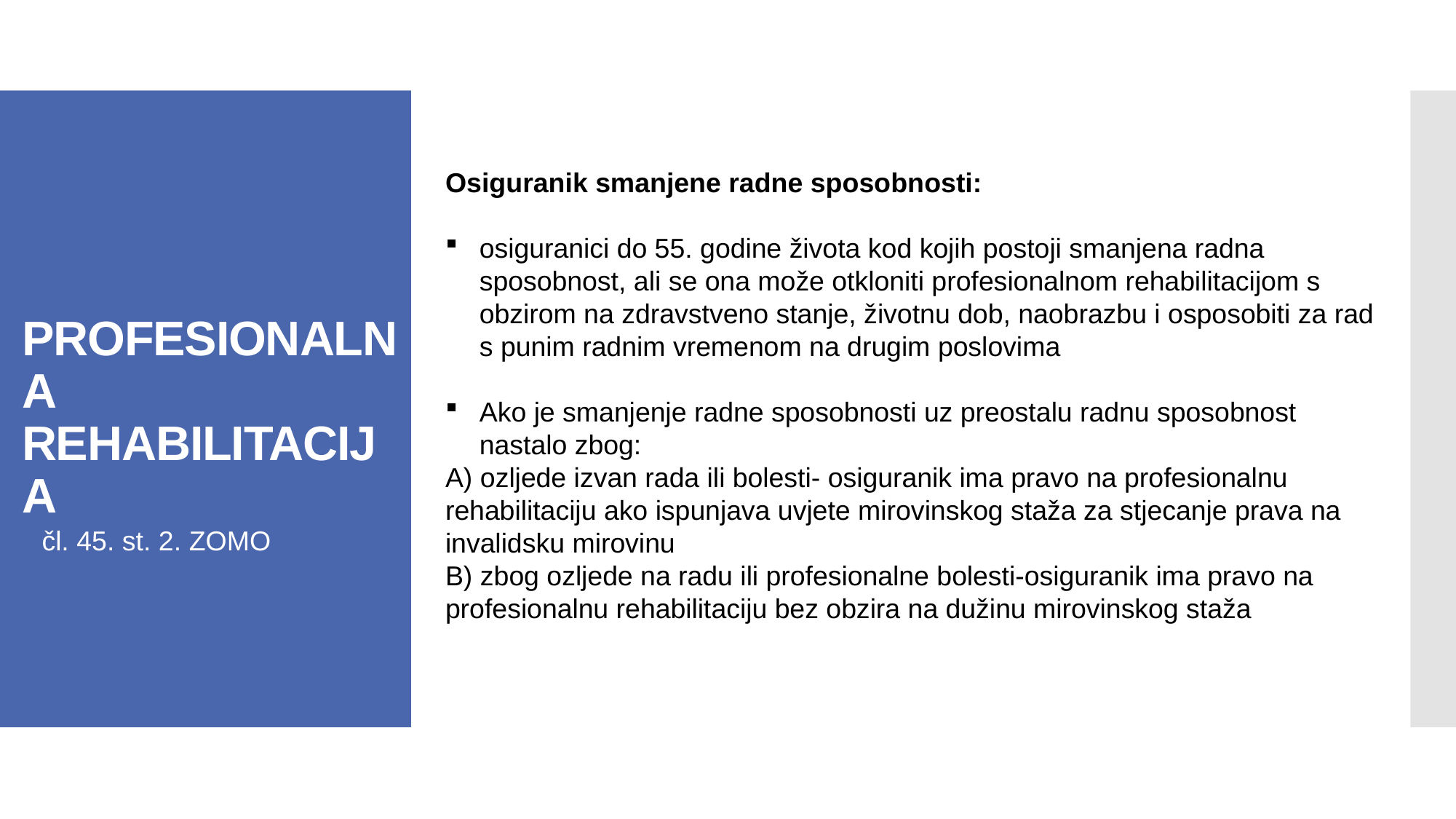

# PROFESIONALNA REHABILITACIJA
Osiguranik smanjene radne sposobnosti:

osiguranici do 55. godine života kod kojih postoji smanjena radna sposobnost, ali se ona može otkloniti profesionalnom rehabilitacijom s obzirom na zdravstveno stanje, životnu dob, naobrazbu i osposobiti za rad s punim radnim vremenom na drugim poslovima

Ako je smanjenje radne sposobnosti uz preostalu radnu sposobnost nastalo zbog:
A) ozljede izvan rada ili bolesti- osiguranik ima pravo na profesionalnu rehabilitaciju ako ispunjava uvjete mirovinskog staža za stjecanje prava na invalidsku mirovinu
B) zbog ozljede na radu ili profesionalne bolesti-osiguranik ima pravo na profesionalnu rehabilitaciju bez obzira na dužinu mirovinskog staža
čl. 45. st. 2. ZOMO